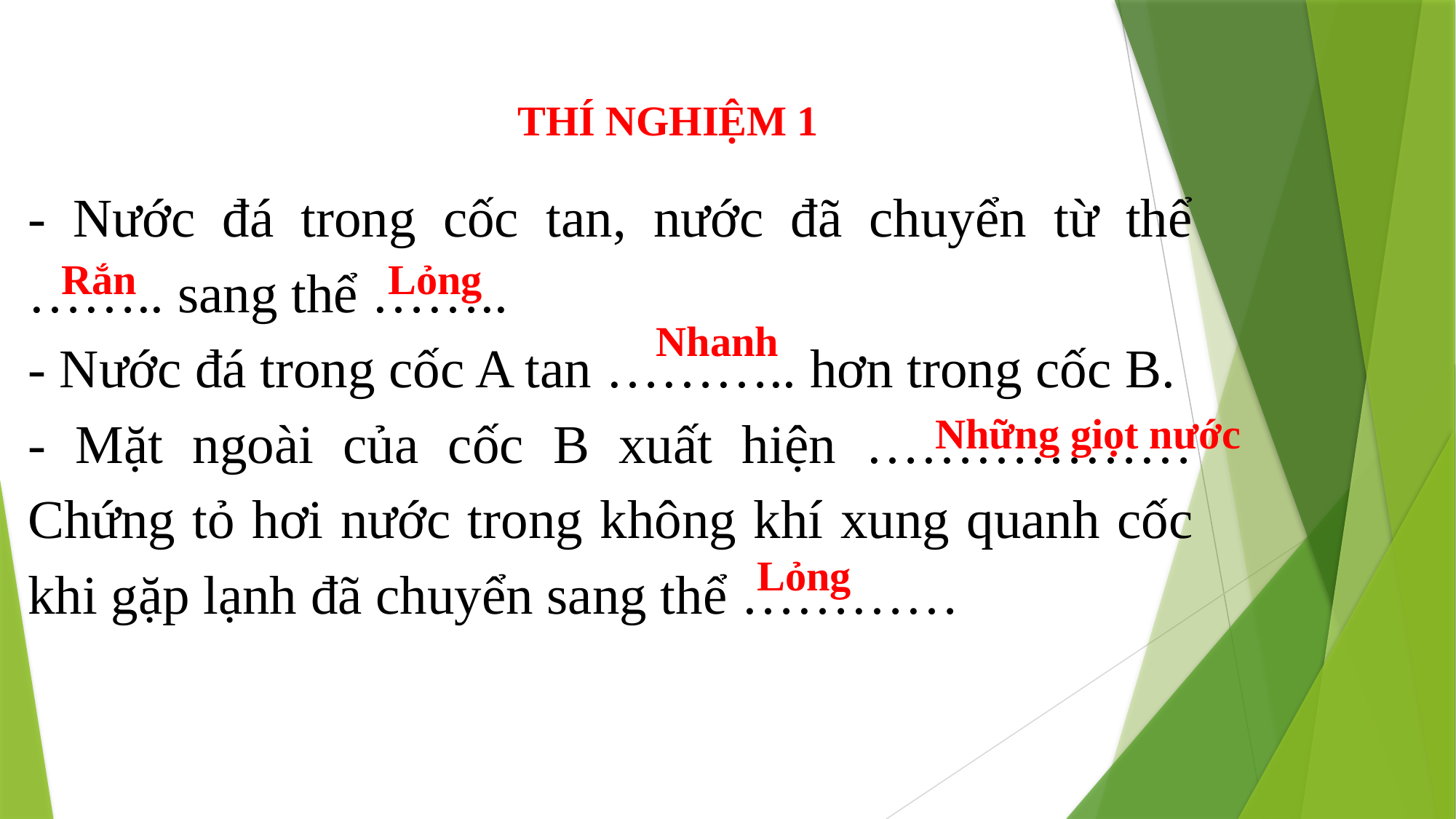

THÍ NGHIỆM 1
- Nước đá trong cốc tan, nước đã chuyển từ thể …….. sang thể ……..
- Nước đá trong cốc A tan ……….. hơn trong cốc B.
- Mặt ngoài của cốc B xuất hiện ……………… Chứng tỏ hơi nước trong không khí xung quanh cốc khi gặp lạnh đã chuyển sang thể …………
Rắn
Lỏng
Nhanh
Những giọt nước
Lỏng